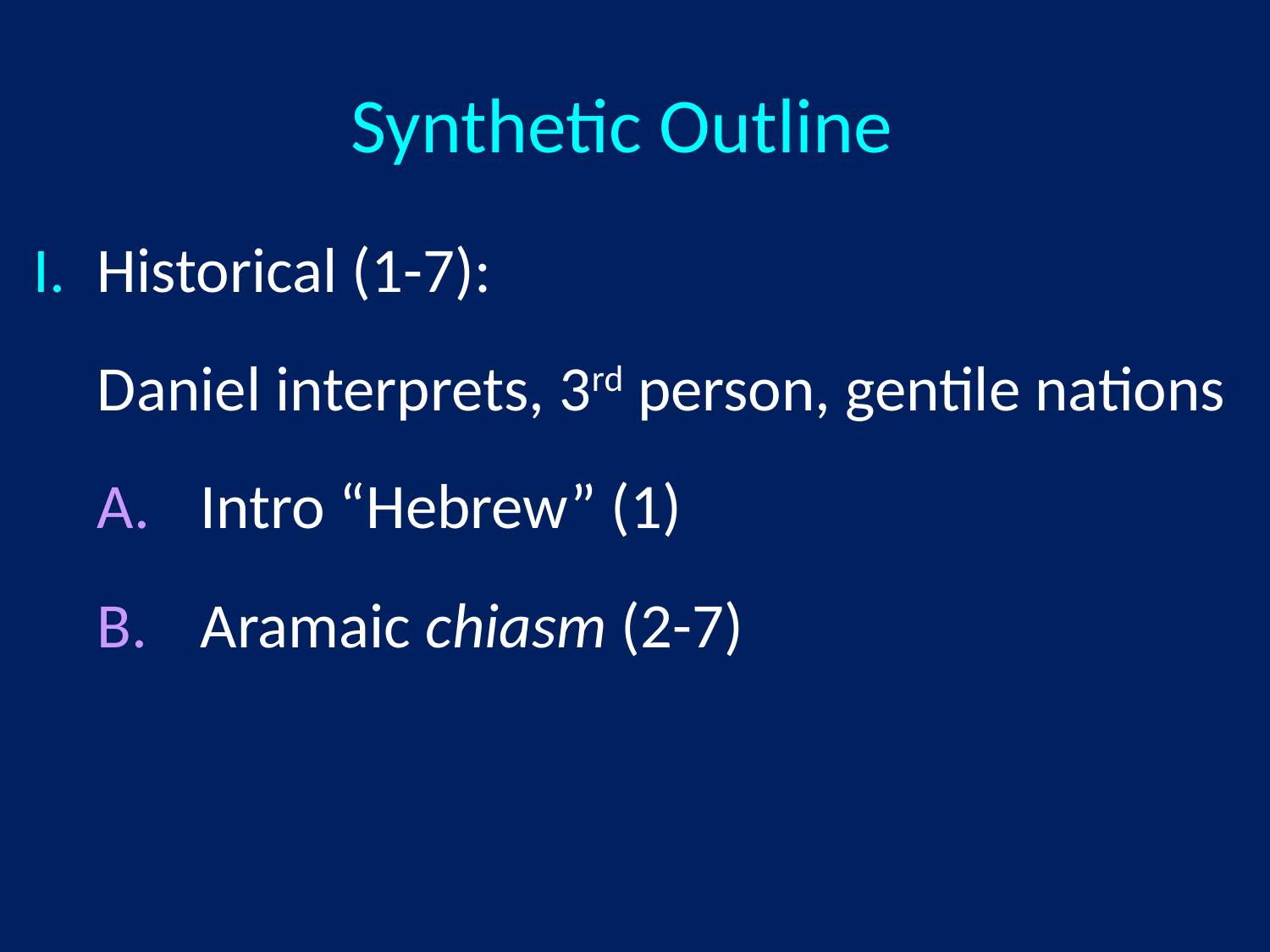

# Synthetic Outline
Historical (1-7):
Daniel interprets, 3rd person, gentile nations
Intro “Hebrew” (1)
Aramaic chiasm (2-7)